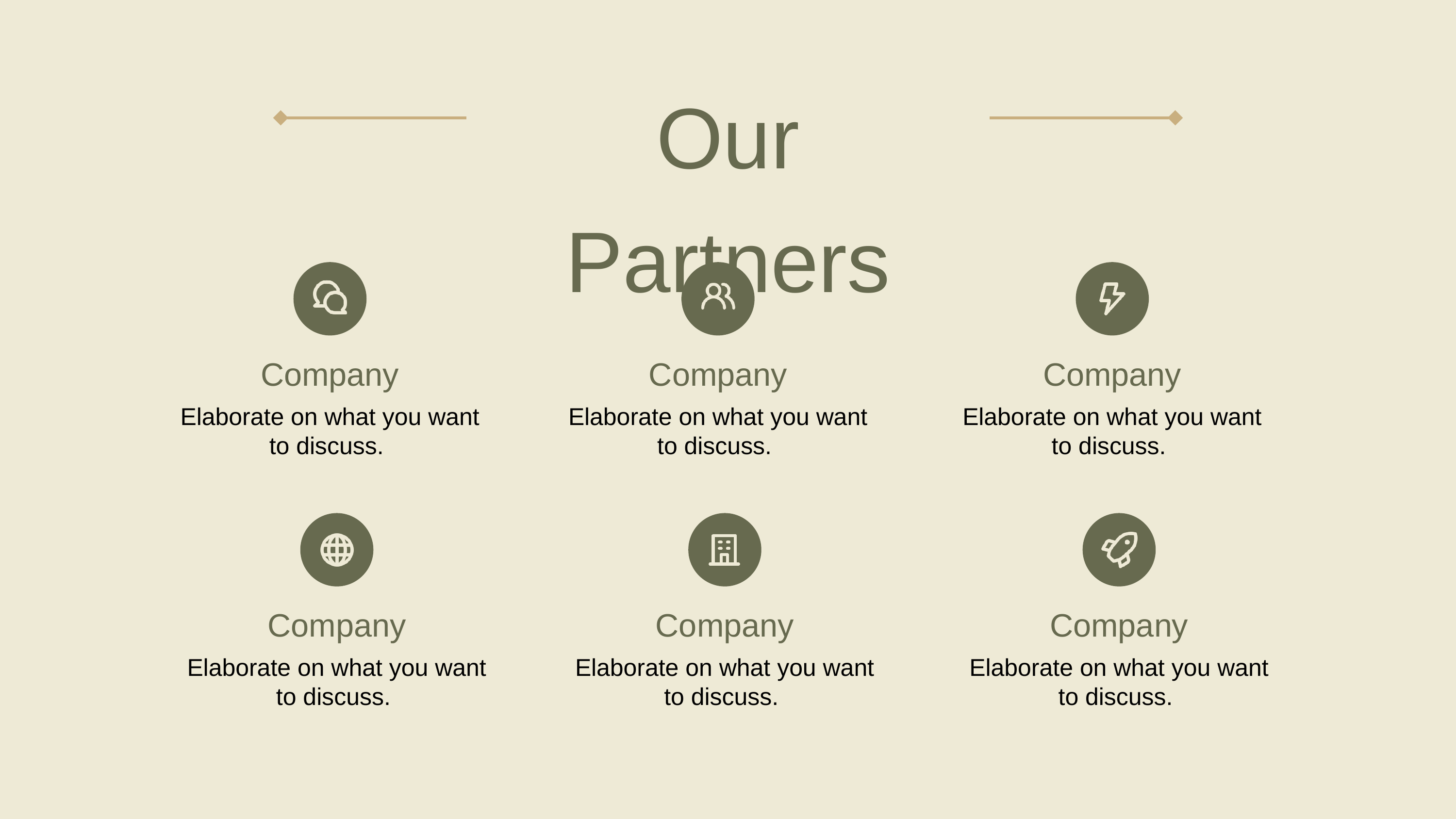

Our Partners

Company
Elaborate on what you want to discuss.

Company
Elaborate on what you want to discuss.

Company
Elaborate on what you want to discuss.

Company
Elaborate on what you want to discuss.

Company
Elaborate on what you want to discuss.

Company
Elaborate on what you want to discuss.